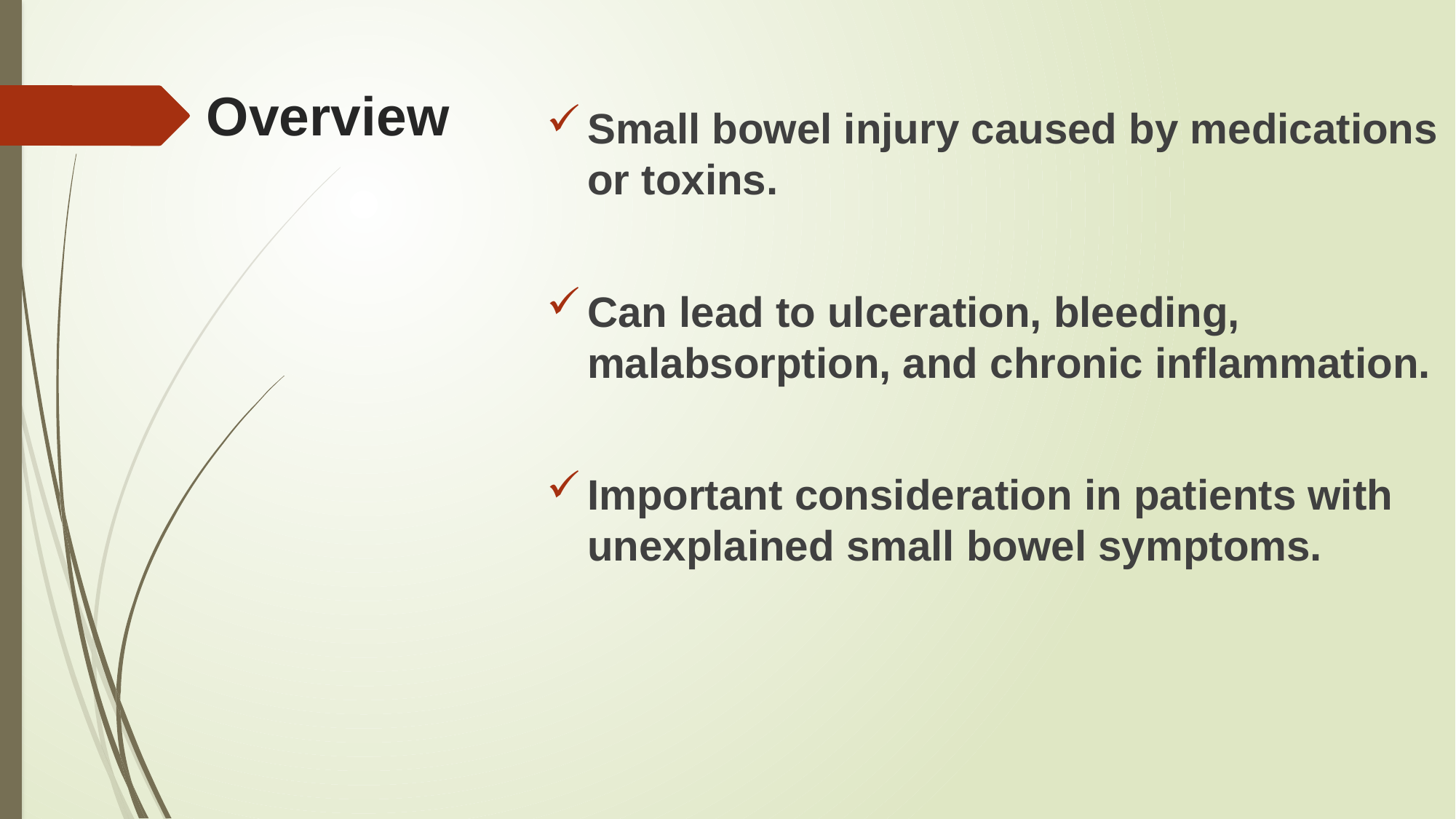

# Overview
Small bowel injury caused by medications or toxins.

Can lead to ulceration, bleeding, malabsorption, and chronic inflammation.

Important consideration in patients with unexplained small bowel symptoms.